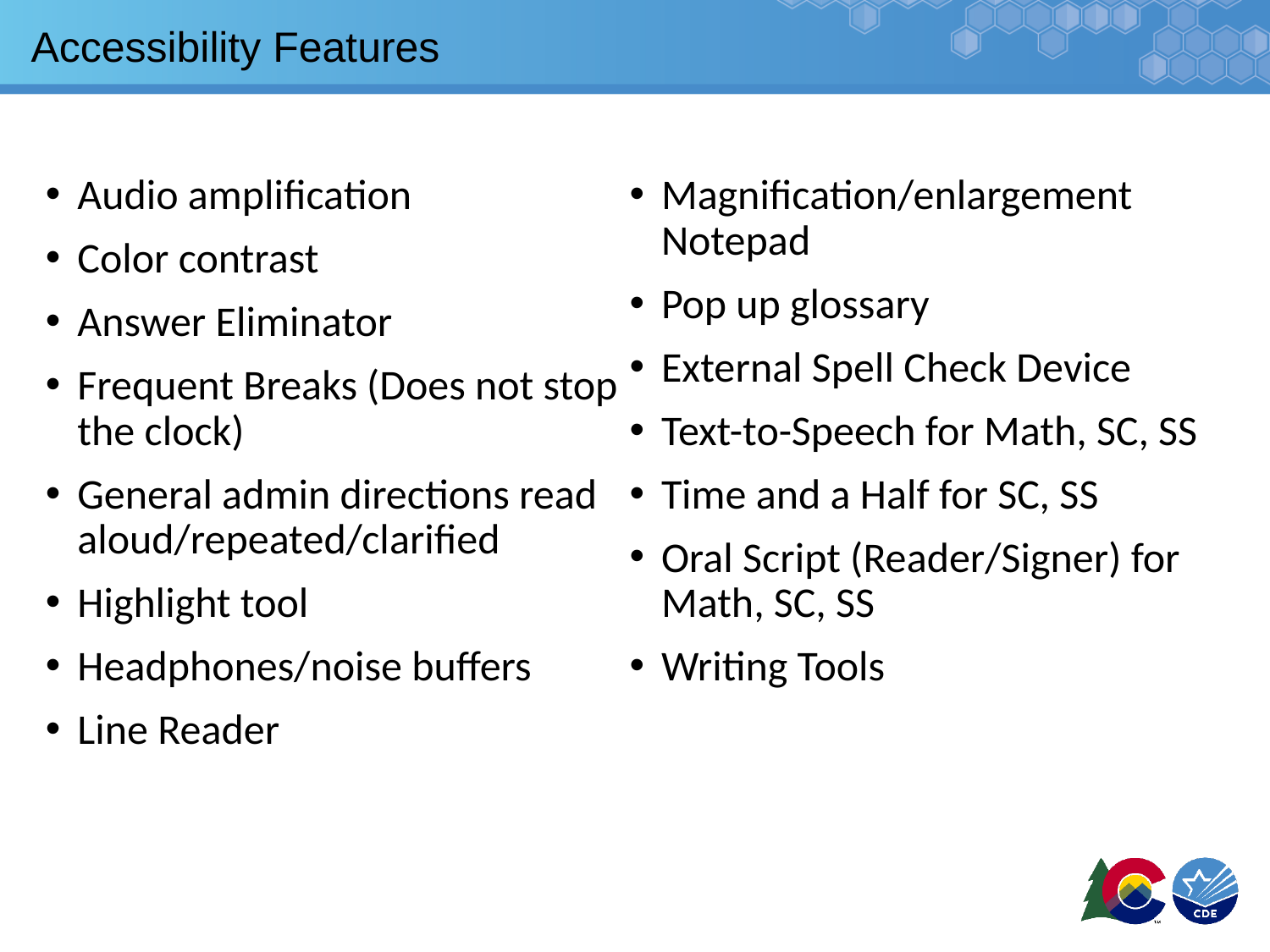

# Accessibility Features
Audio amplification
Color contrast
Answer Eliminator
Frequent Breaks (Does not stop the clock)
General admin directions read aloud/repeated/clarified
Highlight tool
Headphones/noise buffers
Line Reader
Magnification/enlargement Notepad
Pop up glossary
External Spell Check Device
Text-to-Speech for Math, SC, SS
Time and a Half for SC, SS
Oral Script (Reader/Signer) for Math, SC, SS
Writing Tools